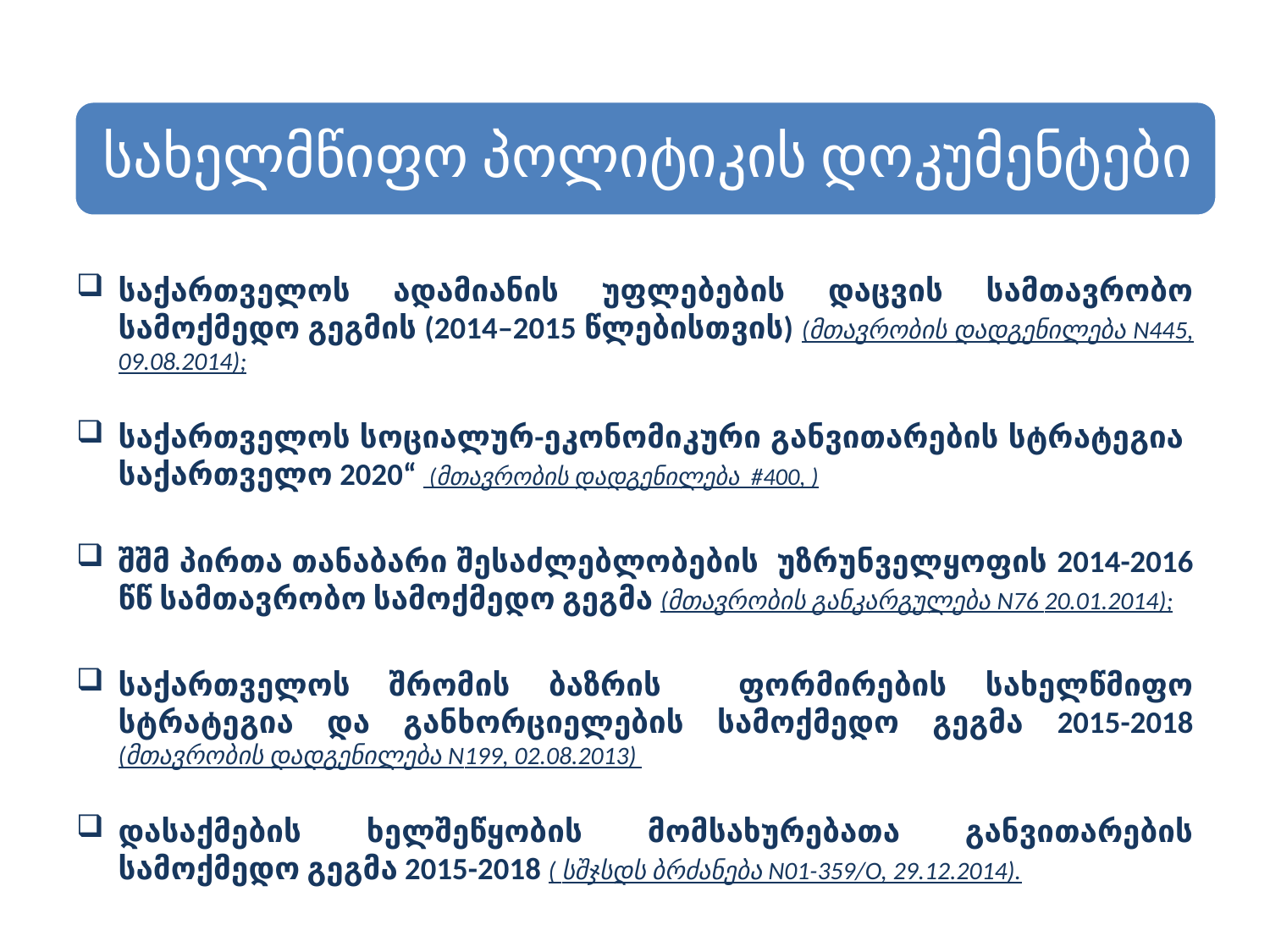

სახელმწიფო პოლიტიკის დოკუმენტები
საქართველოს ადამიანის უფლებების დაცვის სამთავრობო სამოქმედო გეგმის (2014–2015 წლებისთვის) (მთავრობის დადგენილება N445, 09.08.2014);

საქართველოს სოციალურ-ეკონომიკური განვითარების სტრატეგია  საქართველო 2020“  (მთავრობის დადგენილება  #400, )

შშმ პირთა თანაბარი შესაძლებლობების  უზრუნველყოფის 2014-2016 წწ სამთავრობო სამოქმედო გეგმა (მთავრობის განკარგულება N76 20.01.2014);

საქართველოს შრომის ბაზრის  ფორმირების სახელწმიფო სტრატეგია და განხორციელების სამოქმედო გეგმა 2015-2018 (მთავრობის დადგენილება N199, 02.08.2013)

დასაქმების ხელშეწყობის მომსახურებათა განვითარების სამოქმედო გეგმა 2015-2018 ( სშჯსდს ბრძანება N01-359/O, 29.12.2014).